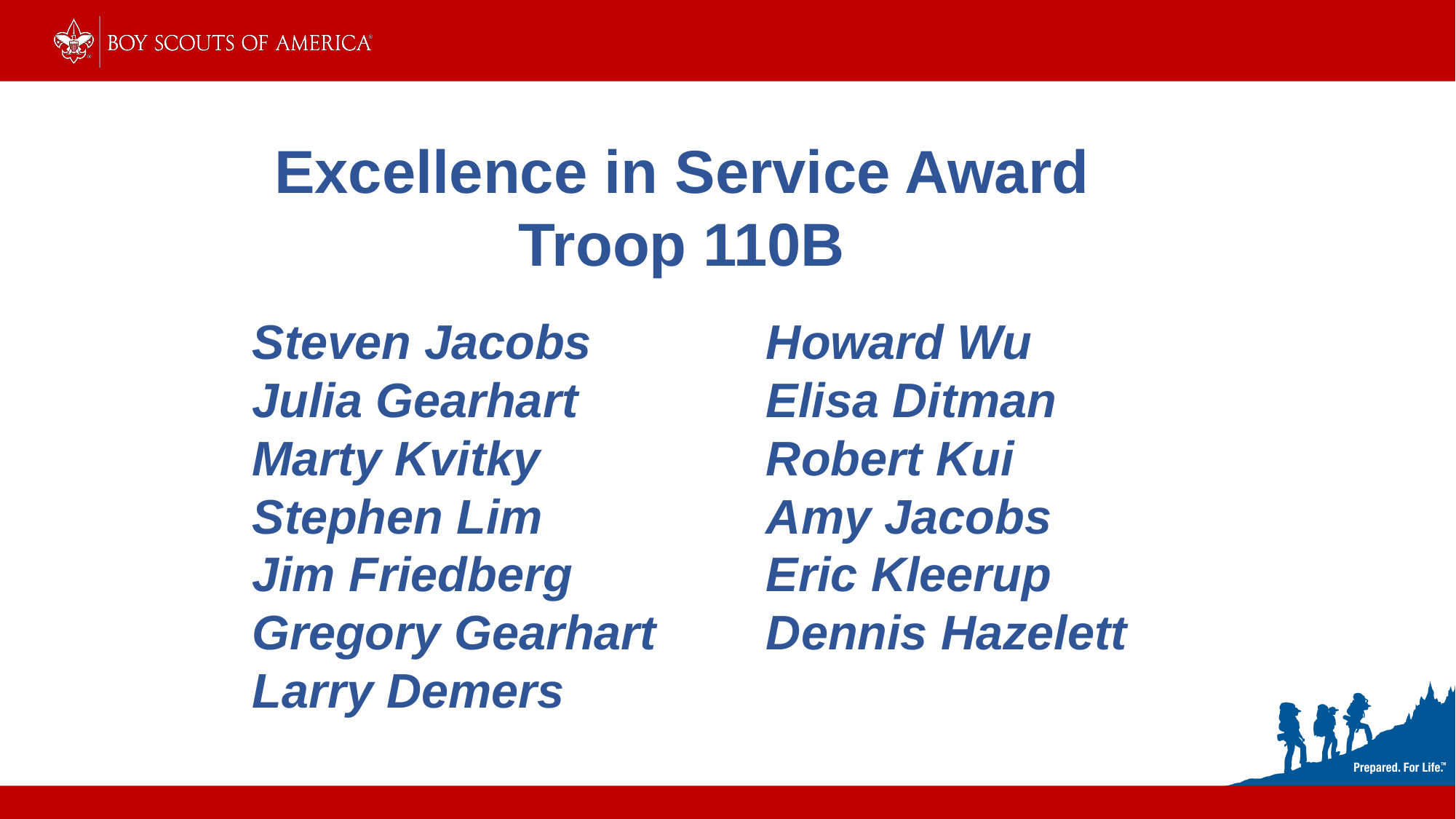

Excellence in Service Award
Troop 110B

Steven Jacobs
Julia Gearhart
Marty Kvitky
Stephen Lim
Jim Friedberg
Gregory Gearhart
Larry Demers

Howard Wu
Elisa Ditman
Robert Kui
Amy Jacobs
Eric Kleerup
Dennis Hazelett